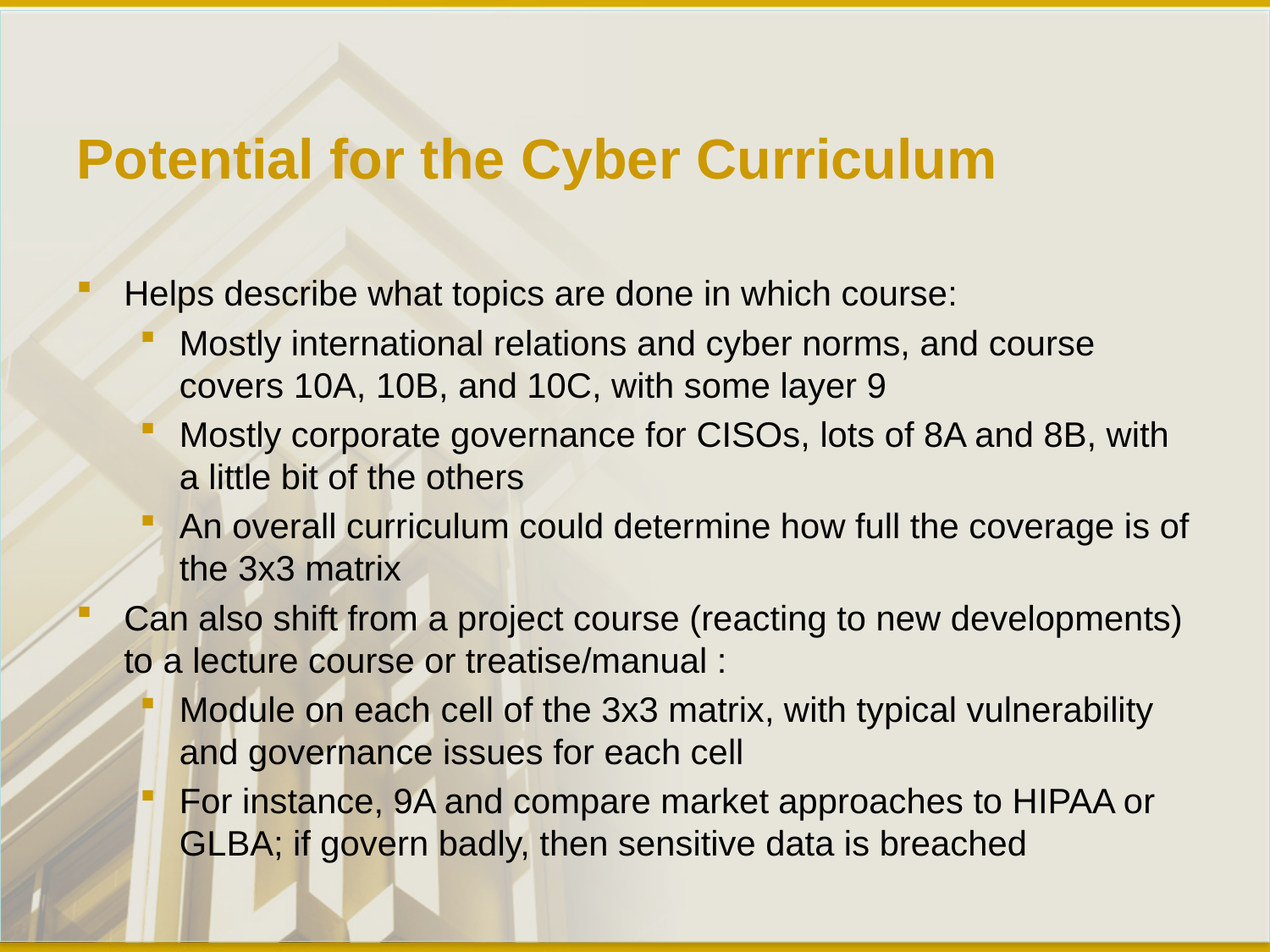

# Potential for the Cyber Curriculum
Helps describe what topics are done in which course:
Mostly international relations and cyber norms, and course covers 10A, 10B, and 10C, with some layer 9
Mostly corporate governance for CISOs, lots of 8A and 8B, with a little bit of the others
An overall curriculum could determine how full the coverage is of the 3x3 matrix
Can also shift from a project course (reacting to new developments) to a lecture course or treatise/manual :
Module on each cell of the 3x3 matrix, with typical vulnerability and governance issues for each cell
For instance, 9A and compare market approaches to HIPAA or GLBA; if govern badly, then sensitive data is breached